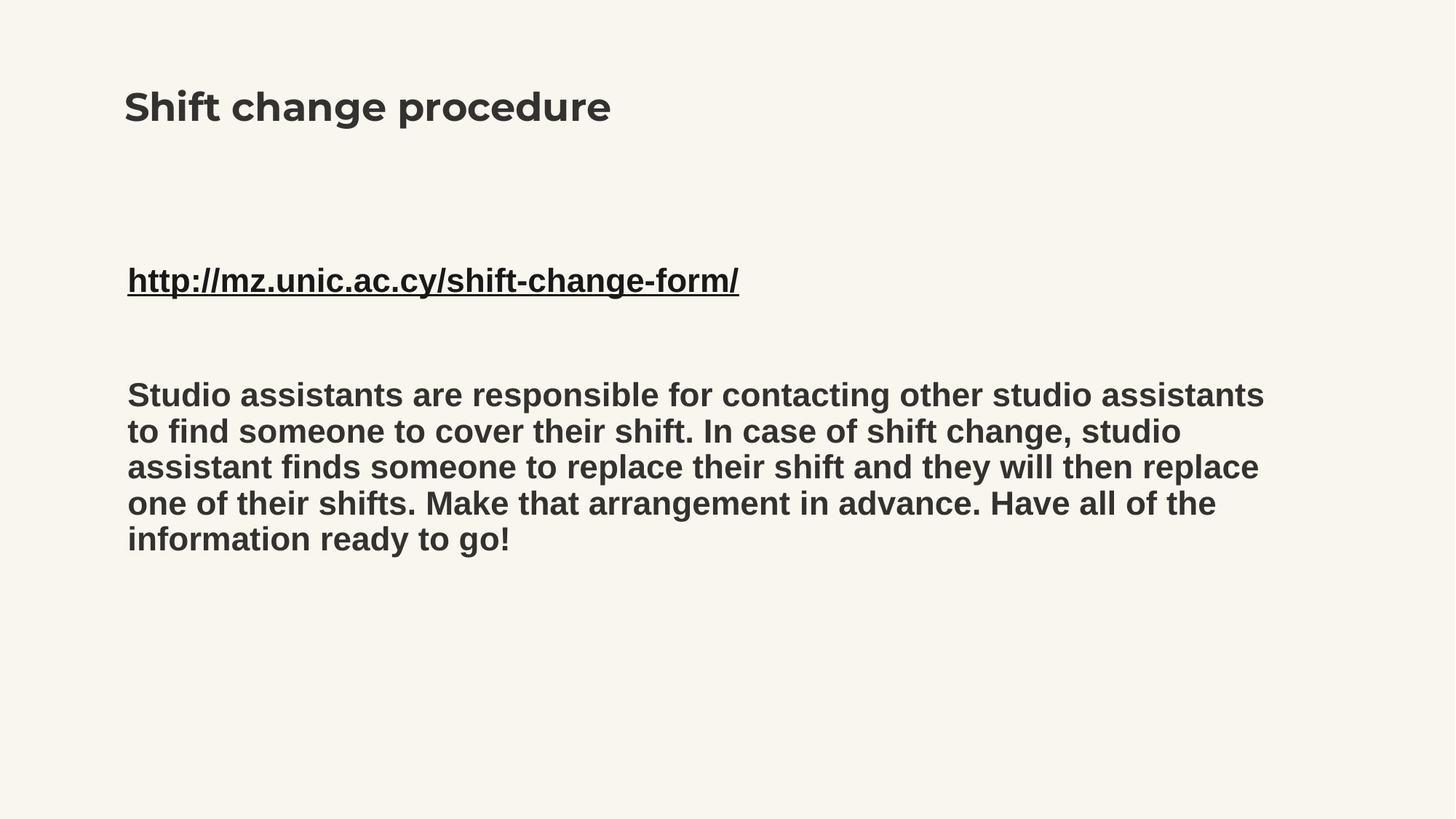

# Shift change procedure
http://mz.unic.ac.cy/shift-change-form/

Studio assistants are responsible for contacting other studio assistants to find someone to cover their shift. In case of shift change, studio assistant finds someone to replace their shift and they will then replace one of their shifts. Make that arrangement in advance. Have all of the information ready to go!